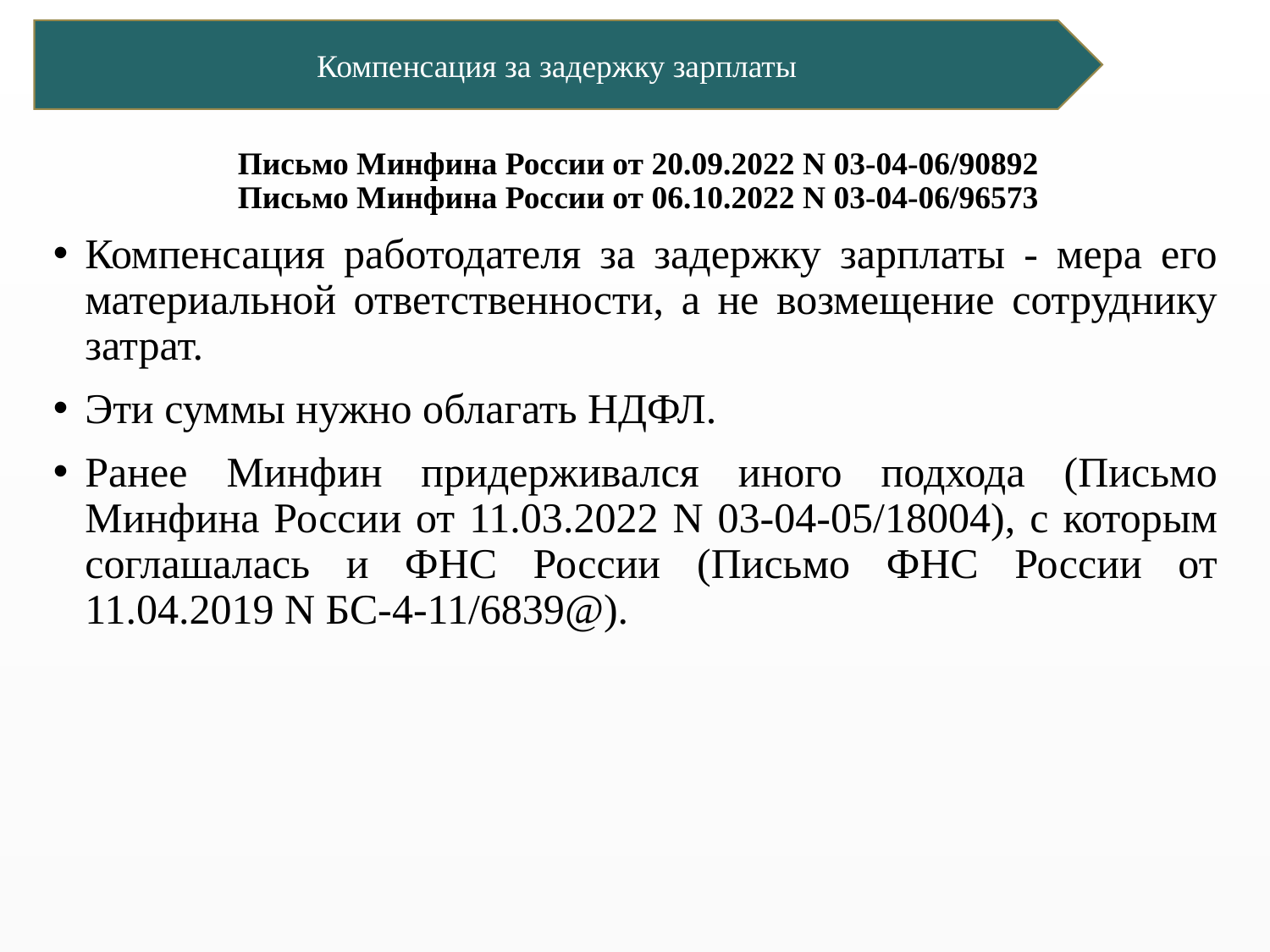

Компенсация за задержку зарплаты
# Письмо Минфина России от 20.09.2022 N 03-04-06/90892 Письмо Минфина России от 06.10.2022 N 03-04-06/96573
Компенсация работодателя за задержку зарплаты - мера его материальной ответственности, а не возмещение сотруднику затрат.
Эти суммы нужно облагать НДФЛ.
Ранее Минфин придерживался иного подхода (Письмо Минфина России от 11.03.2022 N 03-04-05/18004), с которым соглашалась и ФНС России (Письмо ФНС России от 11.04.2019 N БС-4-11/6839@).